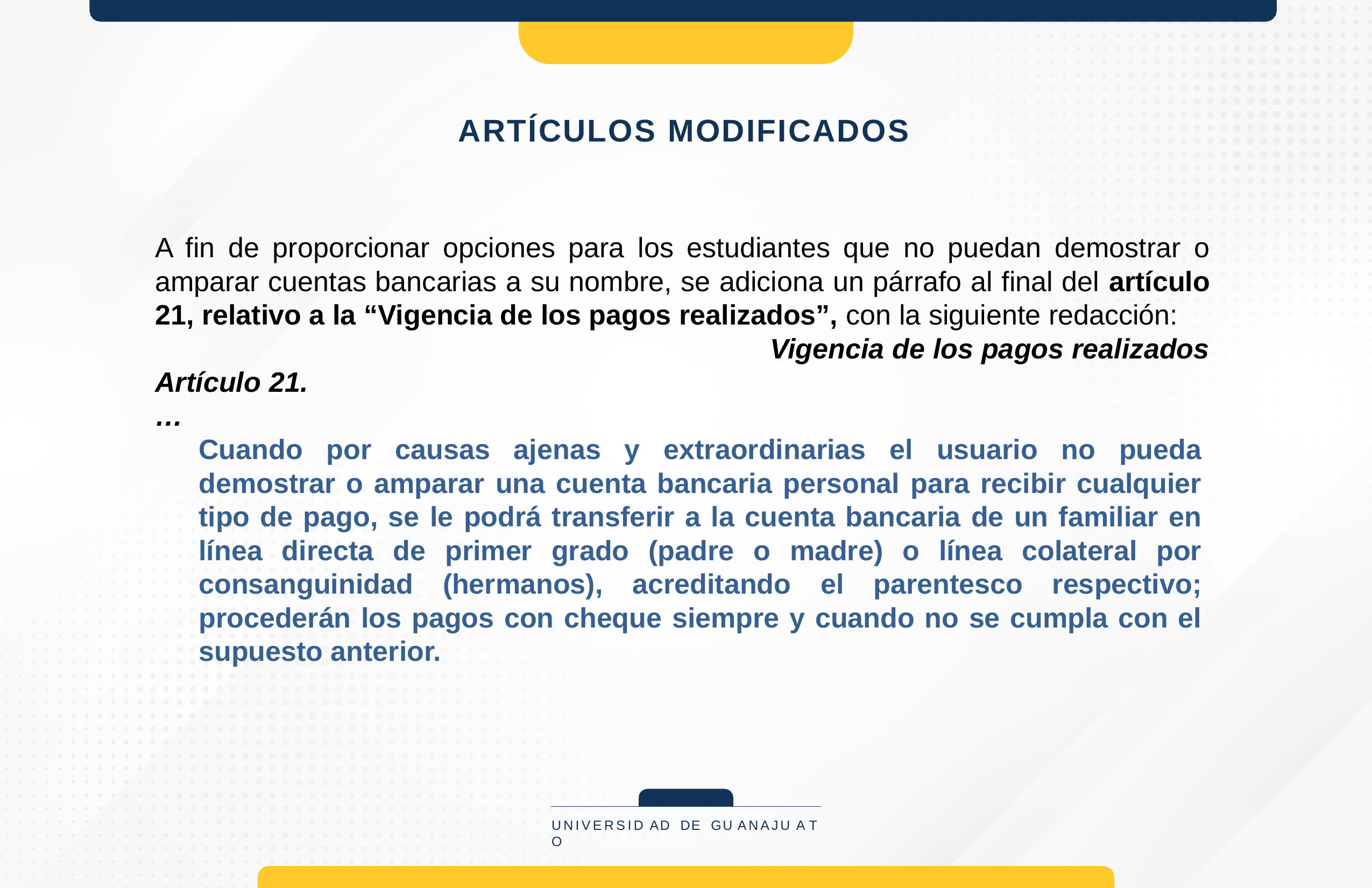

# ARTÍCULOS MODIFICADOS
A fin de proporcionar opciones para los estudiantes que no puedan demostrar o amparar cuentas bancarias a su nombre, se adiciona un párrafo al final del artículo 21, relativo a la “Vigencia de los pagos realizados”, con la siguiente redacción:
Vigencia de los pagos realizados
Artículo 21.
…
Cuando por causas ajenas y extraordinarias el usuario no pueda demostrar o amparar una cuenta bancaria personal para recibir cualquier tipo de pago, se le podrá transferir a la cuenta bancaria de un familiar en línea directa de primer grado (padre o madre) o línea colateral por consanguinidad (hermanos), acreditando el parentesco respectivo; procederán los pagos con cheque siempre y cuando no se cumpla con el supuesto anterior.

UNIVERSID AD DE GU ANAJU A T O